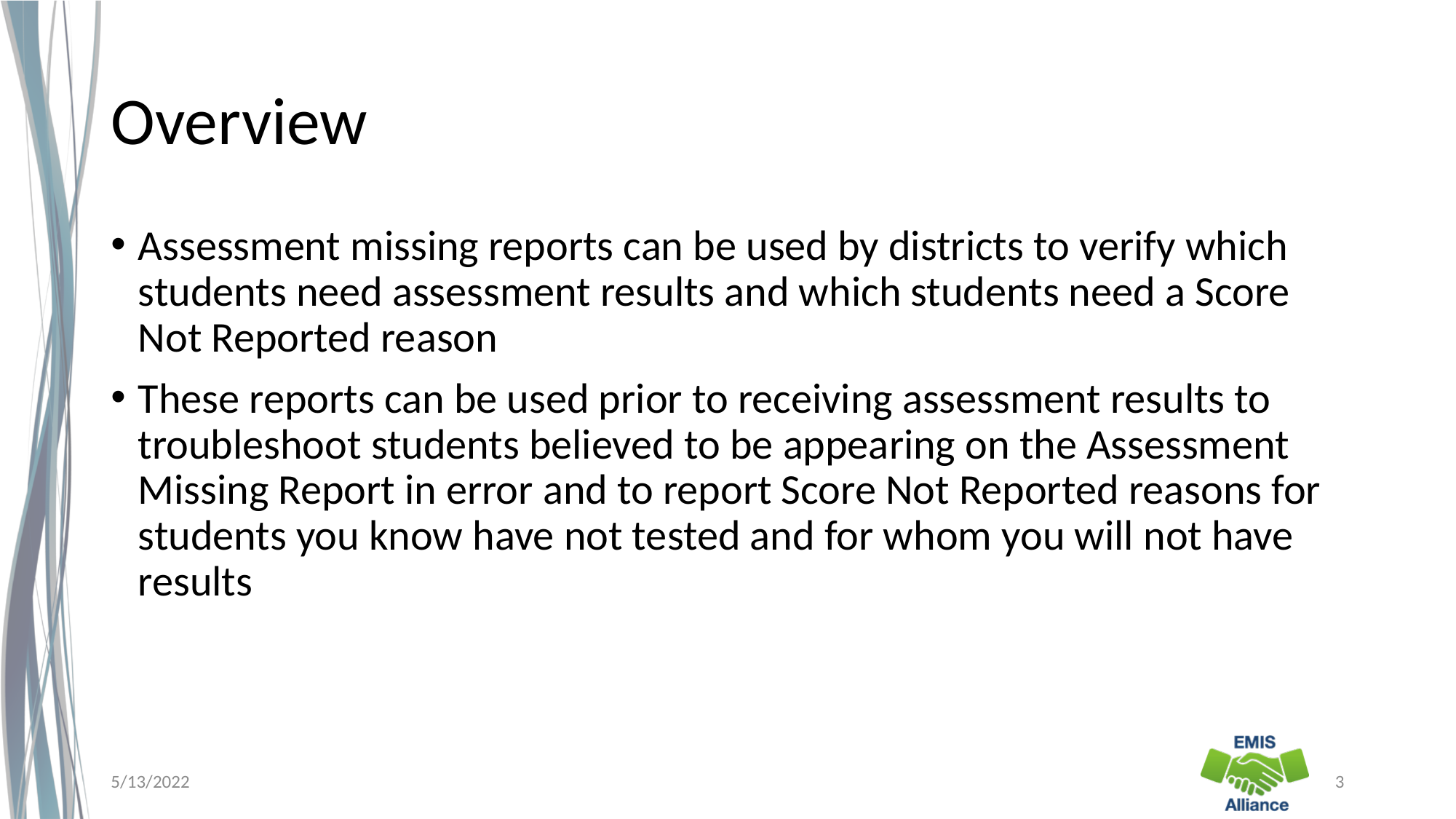

# Overview
Assessment missing reports can be used by districts to verify which students need assessment results and which students need a Score Not Reported reason
These reports can be used prior to receiving assessment results to troubleshoot students believed to be appearing on the Assessment Missing Report in error and to report Score Not Reported reasons for students you know have not tested and for whom you will not have results
5/13/2022
3